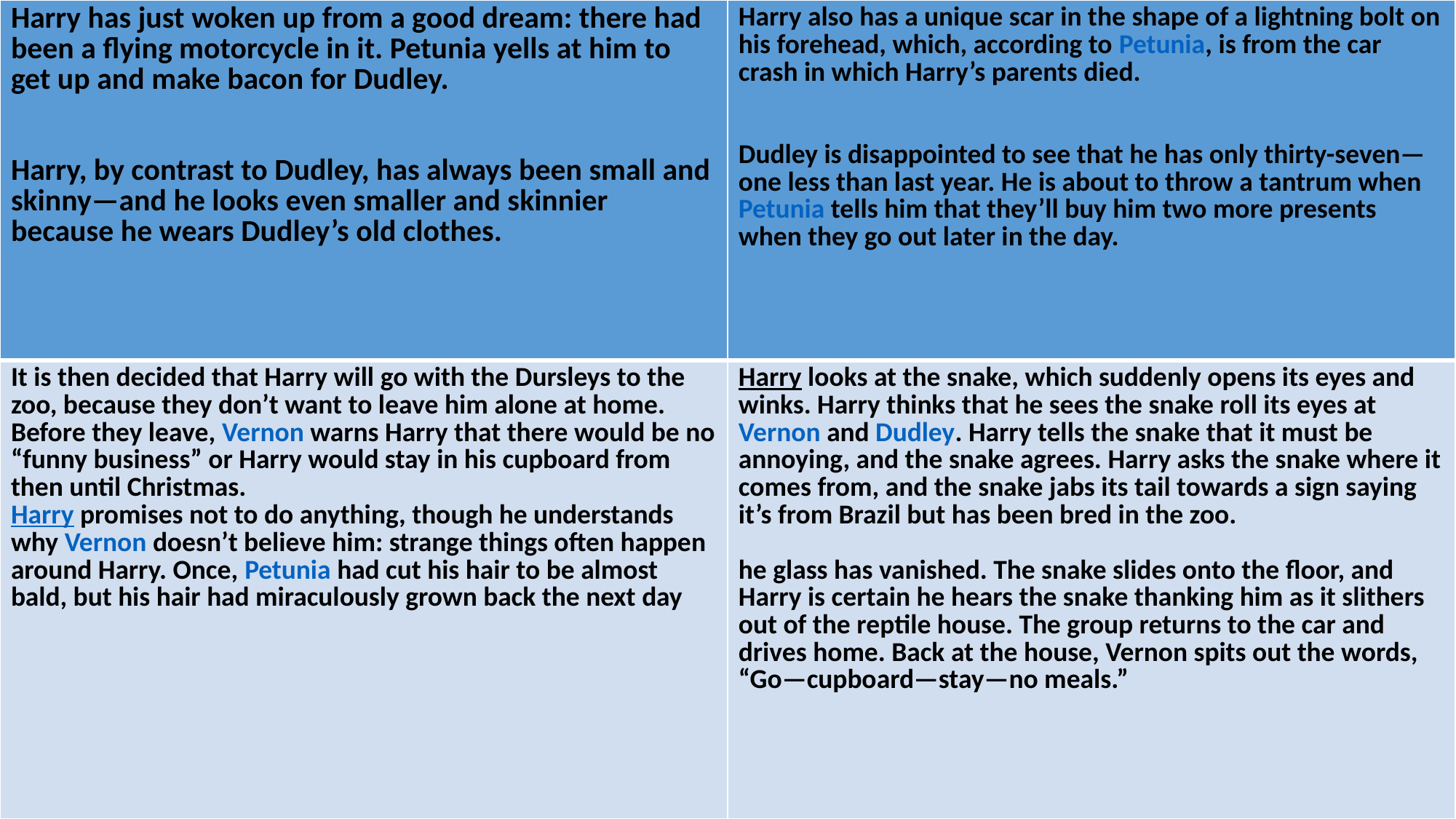

| Harry has just woken up from a good dream: there had been a flying motorcycle in it. Petunia yells at him to get up and make bacon for Dudley. Harry, by contrast to Dudley, has always been small and skinny—and he looks even smaller and skinnier because he wears Dudley’s old clothes. | Harry also has a unique scar in the shape of a lightning bolt on his forehead, which, according to Petunia, is from the car crash in which Harry’s parents died. Dudley is disappointed to see that he has only thirty-seven—one less than last year. He is about to throw a tantrum when Petunia tells him that they’ll buy him two more presents when they go out later in the day. |
| --- | --- |
| It is then decided that Harry will go with the Dursleys to the zoo, because they don’t want to leave him alone at home. Before they leave, Vernon warns Harry that there would be no “funny business” or Harry would stay in his cupboard from then until Christmas. Harry promises not to do anything, though he understands why Vernon doesn’t believe him: strange things often happen around Harry. Once, Petunia had cut his hair to be almost bald, but his hair had miraculously grown back the next day | Harry looks at the snake, which suddenly opens its eyes and winks. Harry thinks that he sees the snake roll its eyes at Vernon and Dudley. Harry tells the snake that it must be annoying, and the snake agrees. Harry asks the snake where it comes from, and the snake jabs its tail towards a sign saying it’s from Brazil but has been bred in the zoo. he glass has vanished. The snake slides onto the floor, and Harry is certain he hears the snake thanking him as it slithers out of the reptile house. The group returns to the car and drives home. Back at the house, Vernon spits out the words, “Go—cupboard—stay—no meals.” |